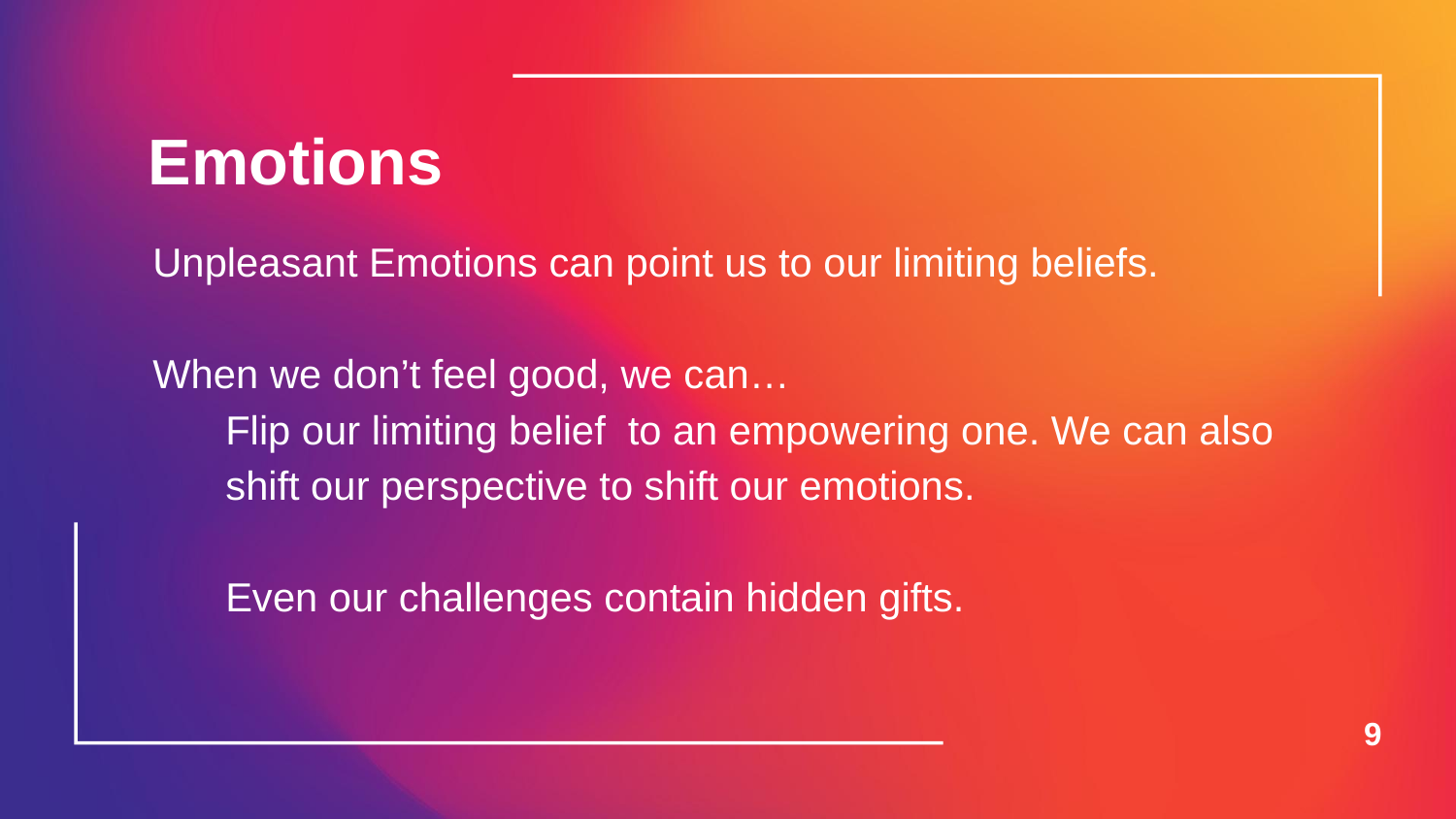

# Emotions
Unpleasant Emotions can point us to our limiting beliefs.

When we don’t feel good, we can…
Flip our limiting belief  to an empowering one. We can also shift our perspective to shift our emotions.

Even our challenges contain hidden gifts.
9